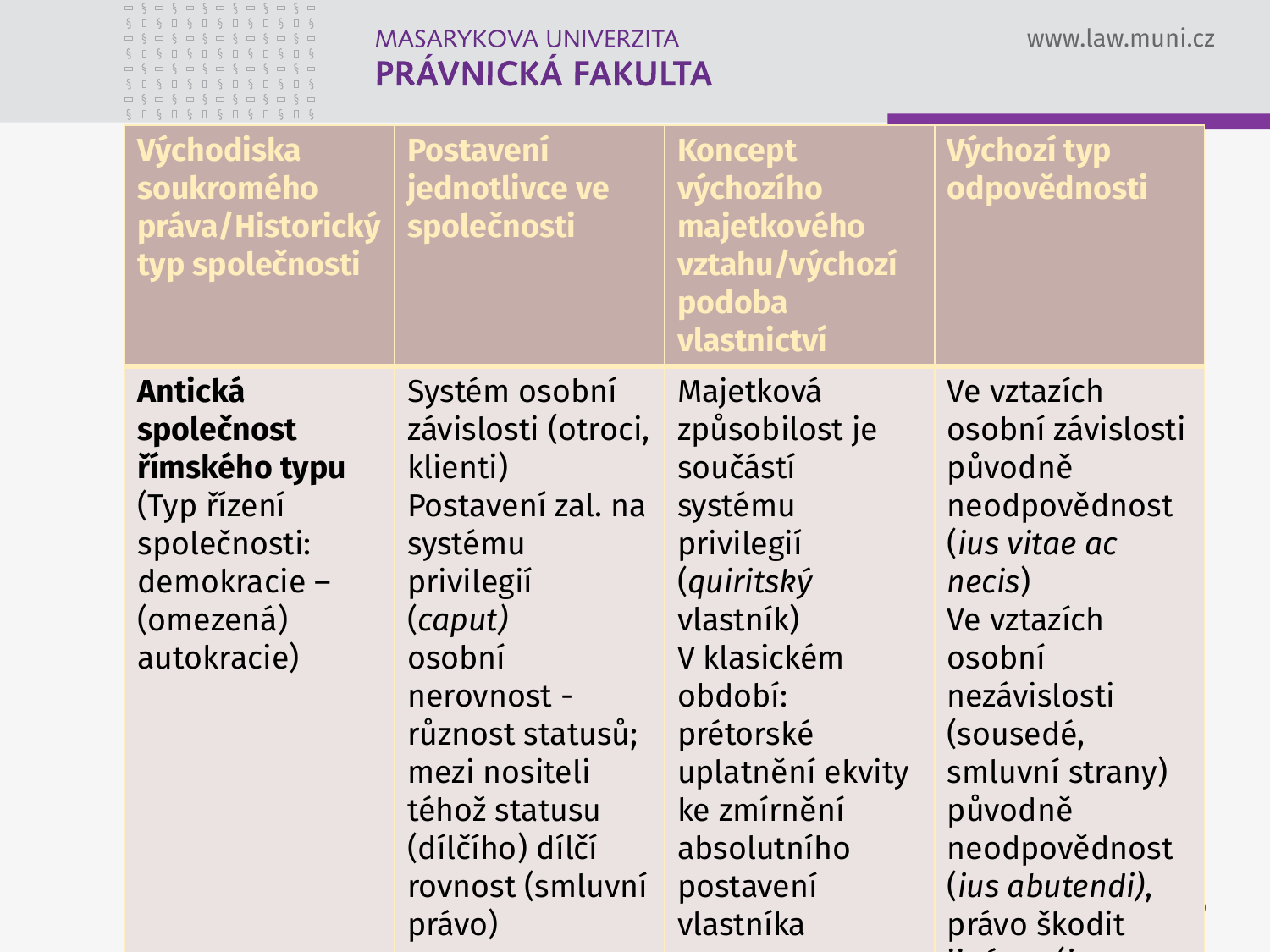

| Východiska soukromého práva/Historický typ společnosti | Postavení jednotlivce ve společnosti | Koncept výchozího majetkového vztahu/výchozí podoba vlastnictví | Výchozí typ odpovědnosti |
| --- | --- | --- | --- |
| Antická společnost římského typu (Typ řízení společnosti: demokracie – (omezená) autokracie) | Systém osobní závislosti (otroci, klienti) Postavení zal. na systému privilegií (caput) osobní nerovnost -různost statusů; mezi nositeli téhož statusu (dílčího) dílčí rovnost (smluvní právo) | Majetková způsobilost je součástí systému privilegií (quiritský vlastník) V klasickém období: prétorské uplatnění ekvity ke zmírnění absolutního postavení vlastníka | Ve vztazích osobní závislosti původně neodpovědnost (ius vitae ac necis) Ve vztazích osobní nezávislosti (sousedé, smluvní strany) původně neodpovědnost (ius abutendi), právo škodit jinému (ius nocendi) při výkonu svého právního potenciálu) |
#
Zápatí prezentace
10